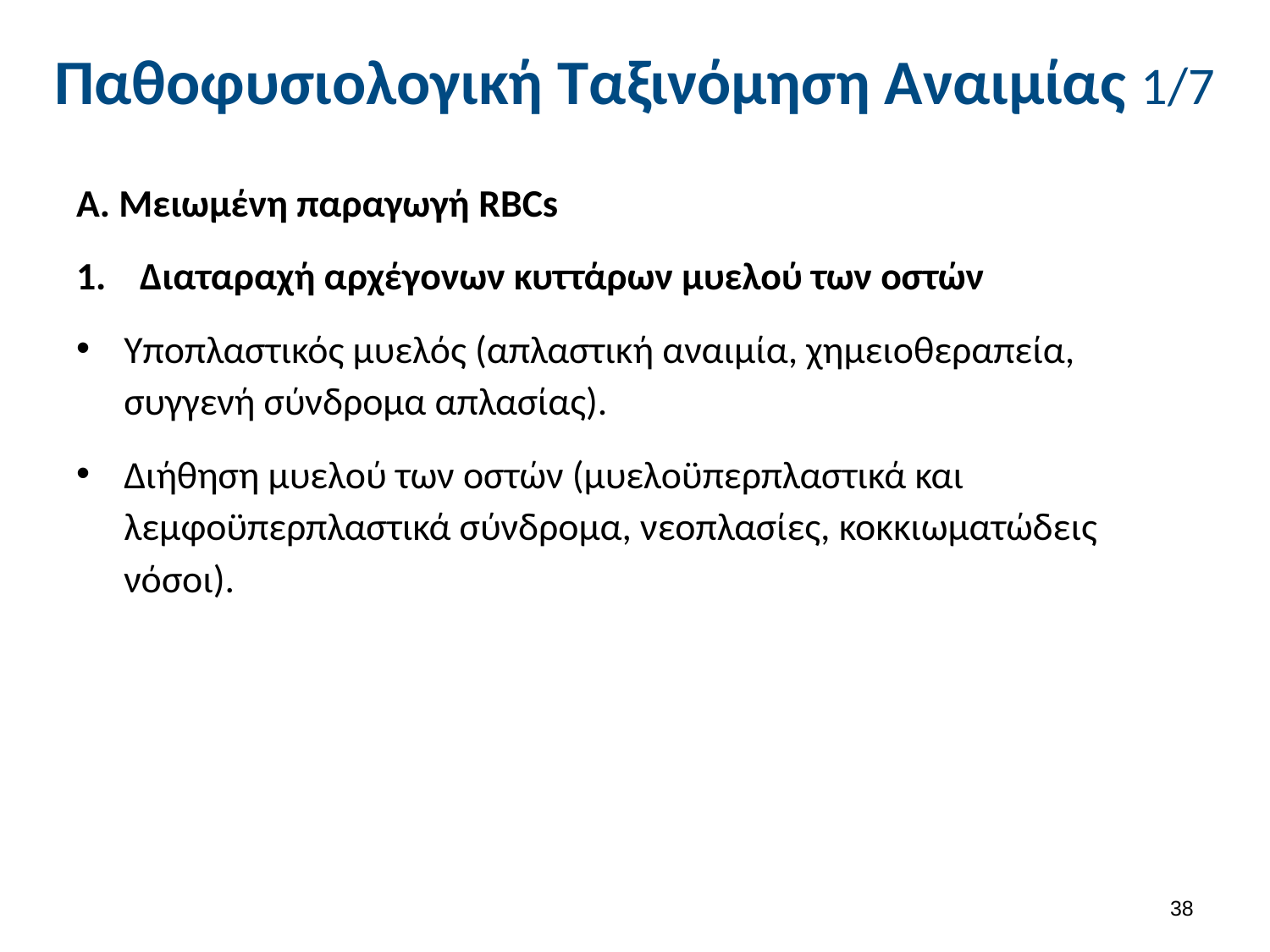

# Παθοφυσιολογική Ταξινόμηση Αναιμίας 1/7
Α. Μειωμένη παραγωγή RBCs
Διαταραχή αρχέγονων κυττάρων μυελού των οστών
Υποπλαστικός μυελός (απλαστική αναιμία, χημειοθεραπεία, συγγενή σύνδρομα απλασίας).
Διήθηση μυελού των οστών (μυελοϋπερπλαστικά και λεμφοϋπερπλαστικά σύνδρομα, νεοπλασίες, κοκκιωματώδεις νόσοι).

38